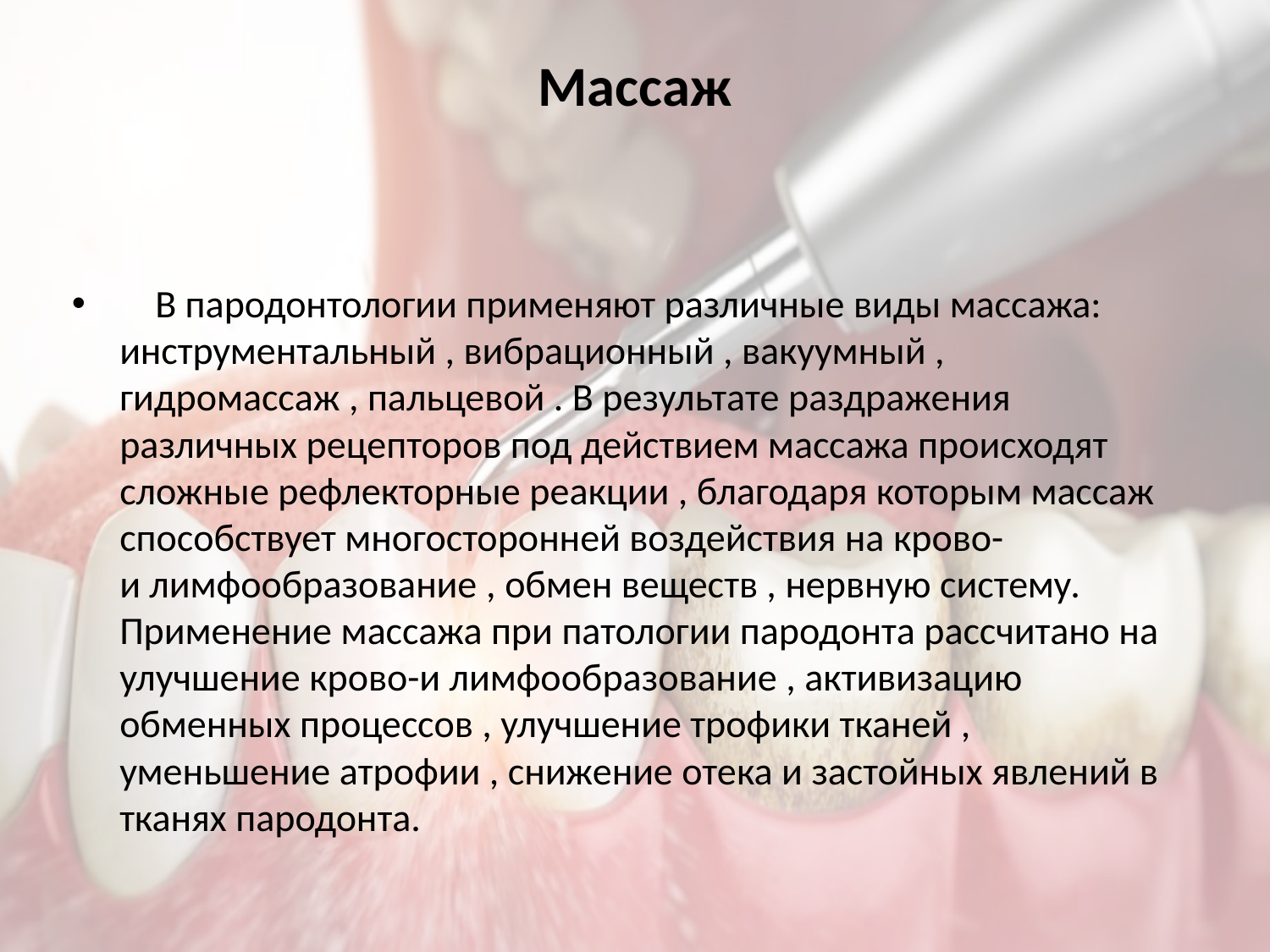

# Массаж

    В пародонтологии применяют различные виды массажа: инструментальный , вибрационный , вакуумный , гидромассаж , пальцевой . В результате раздражения различных рецепторов под действием массажа происходят сложные рефлекторные реакции , благодаря которым массаж способствует многосторонней воздействия на крово-и лимфообразование , обмен веществ , нервную систему. Применение массажа при патологии пародонта рассчитано на улучшение крово-и лимфообразование , активизацию обменных процессов , улучшение трофики тканей , уменьшение атрофии , снижение отека и застойных явлений в тканях пародонта.